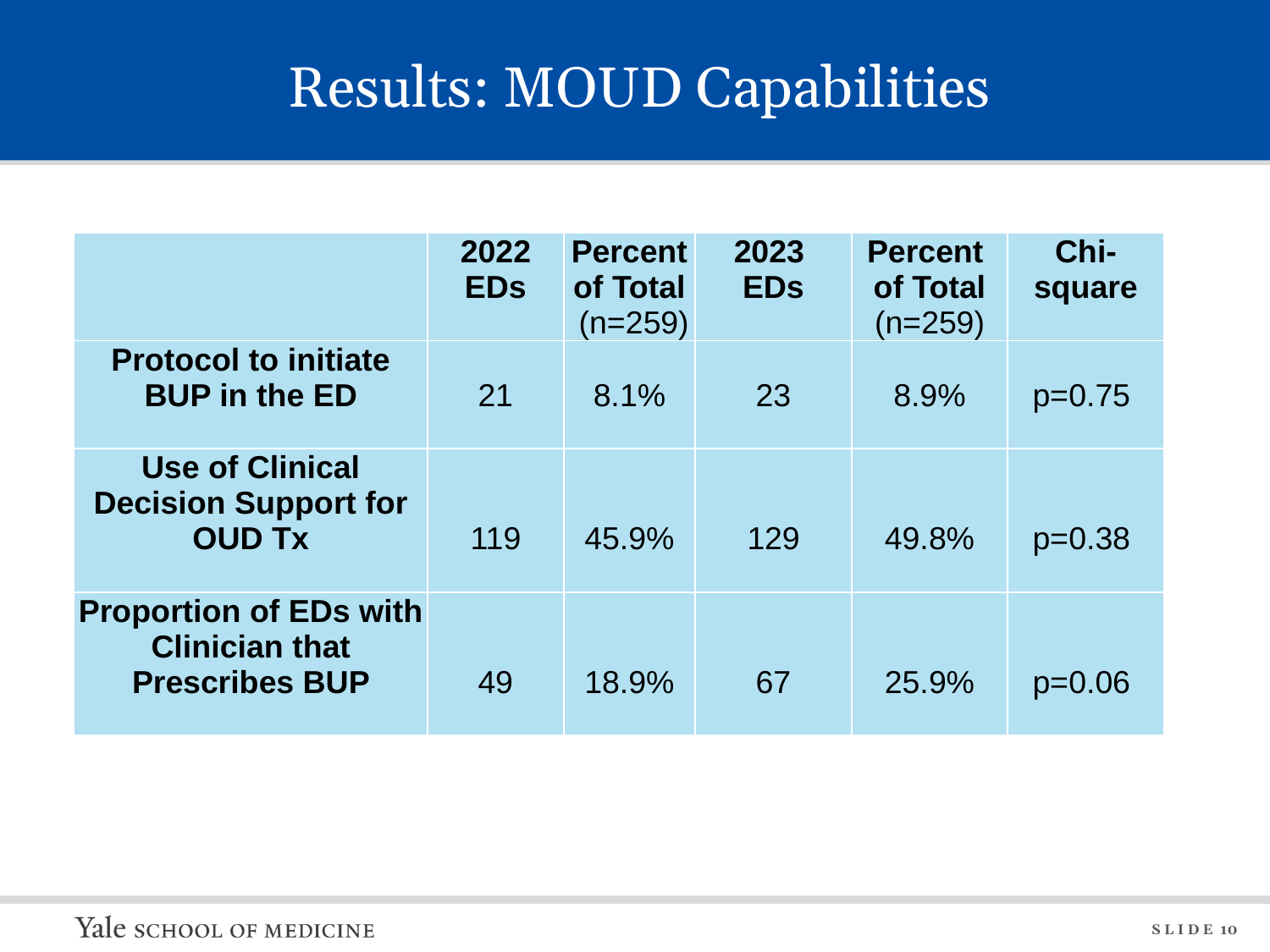

# Results: MOUD Capabilities
|  | 2022 EDs | Percent of Total (n=259) | 2023 EDs | Percent of Total (n=259) | Chi-square |
| --- | --- | --- | --- | --- | --- |
| Protocol to initiate BUP in the ED | 21 | 8.1% | 23 | 8.9% | p=0.75 |
| Use of Clinical Decision Support for OUD Tx | 119 | 45.9% | 129 | 49.8% | p=0.38 |
| Proportion of EDs with Clinician that Prescribes BUP | 49 | 18.9% | 67 | 25.9% | p=0.06 |